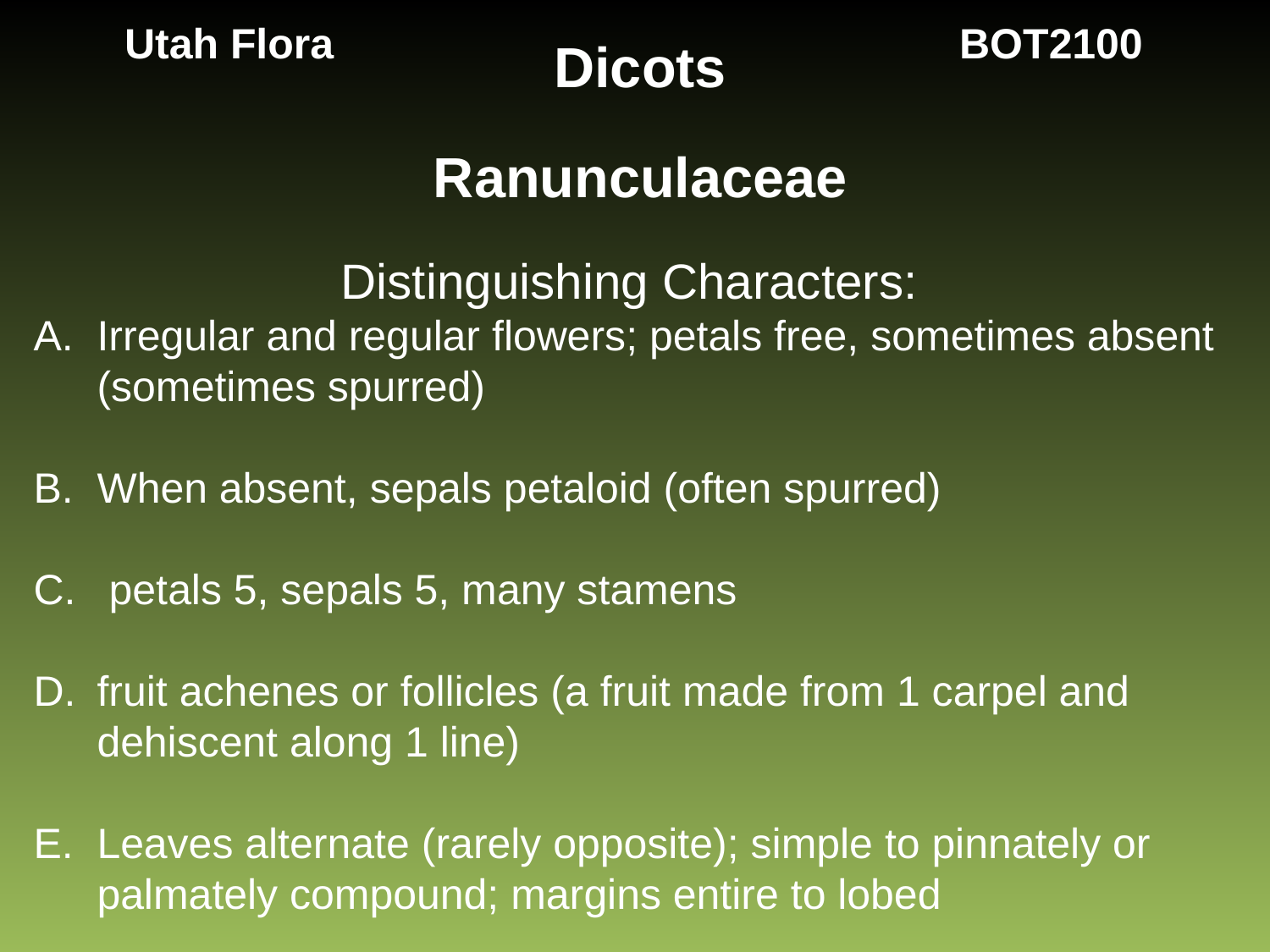

Utah Flora                                                     BOT2100
Dicots

Ranunculaceae
Distinguishing Characters:
Irregular and regular flowers; petals free, sometimes absent (sometimes spurred)

When absent, sepals petaloid (often spurred)

 petals 5, sepals 5, many stamens

fruit achenes or follicles (a fruit made from 1 carpel and dehiscent along 1 line)

Leaves alternate (rarely opposite); simple to pinnately or palmately compound; margins entire to lobed